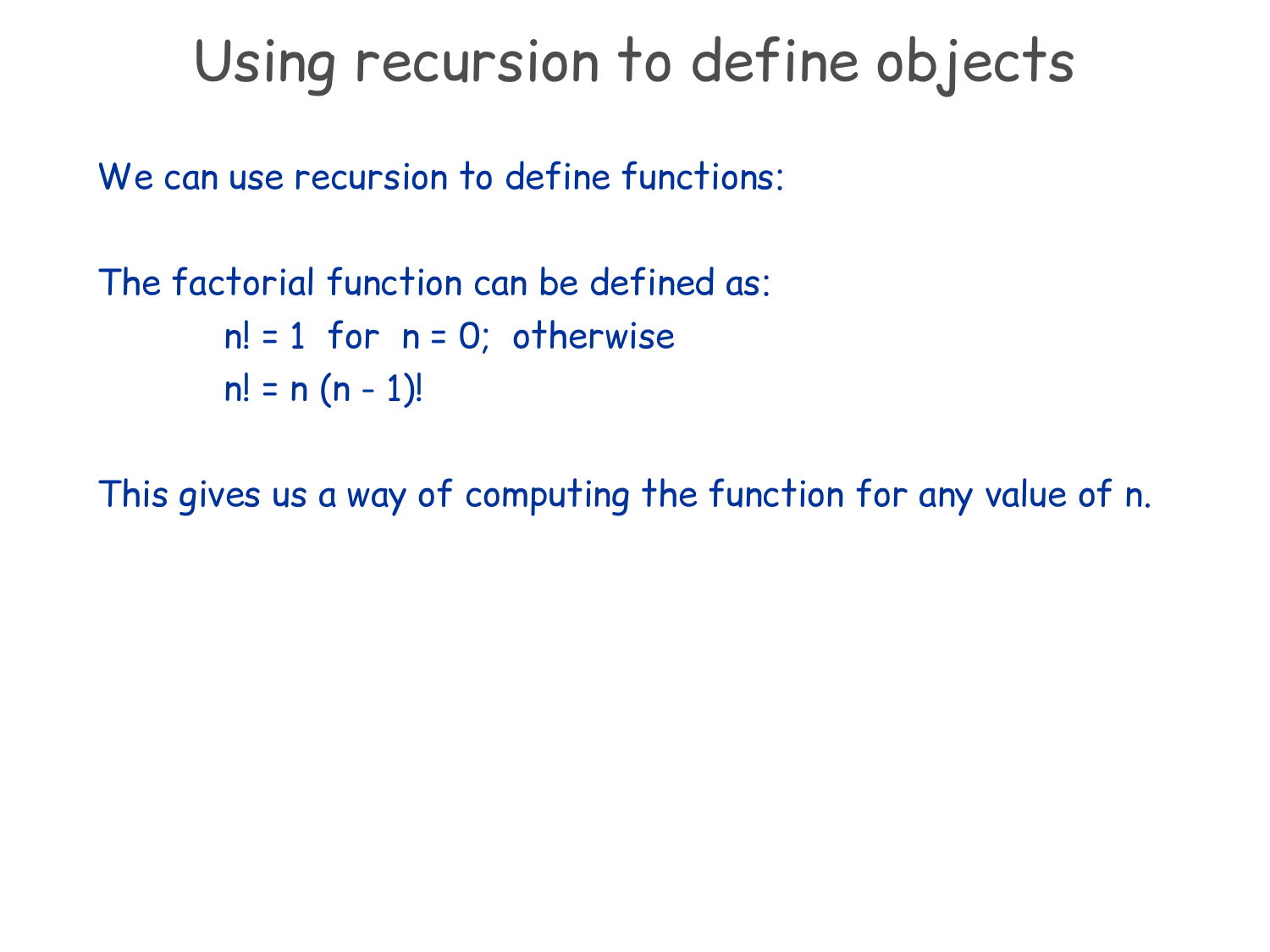

# Using recursion to define objects
We can use recursion to define functions:

The factorial function can be defined as:
	n! = 1  for  n = 0;  otherwise
	n! = n (n - 1)!

This gives us a way of computing the function for any value of n.